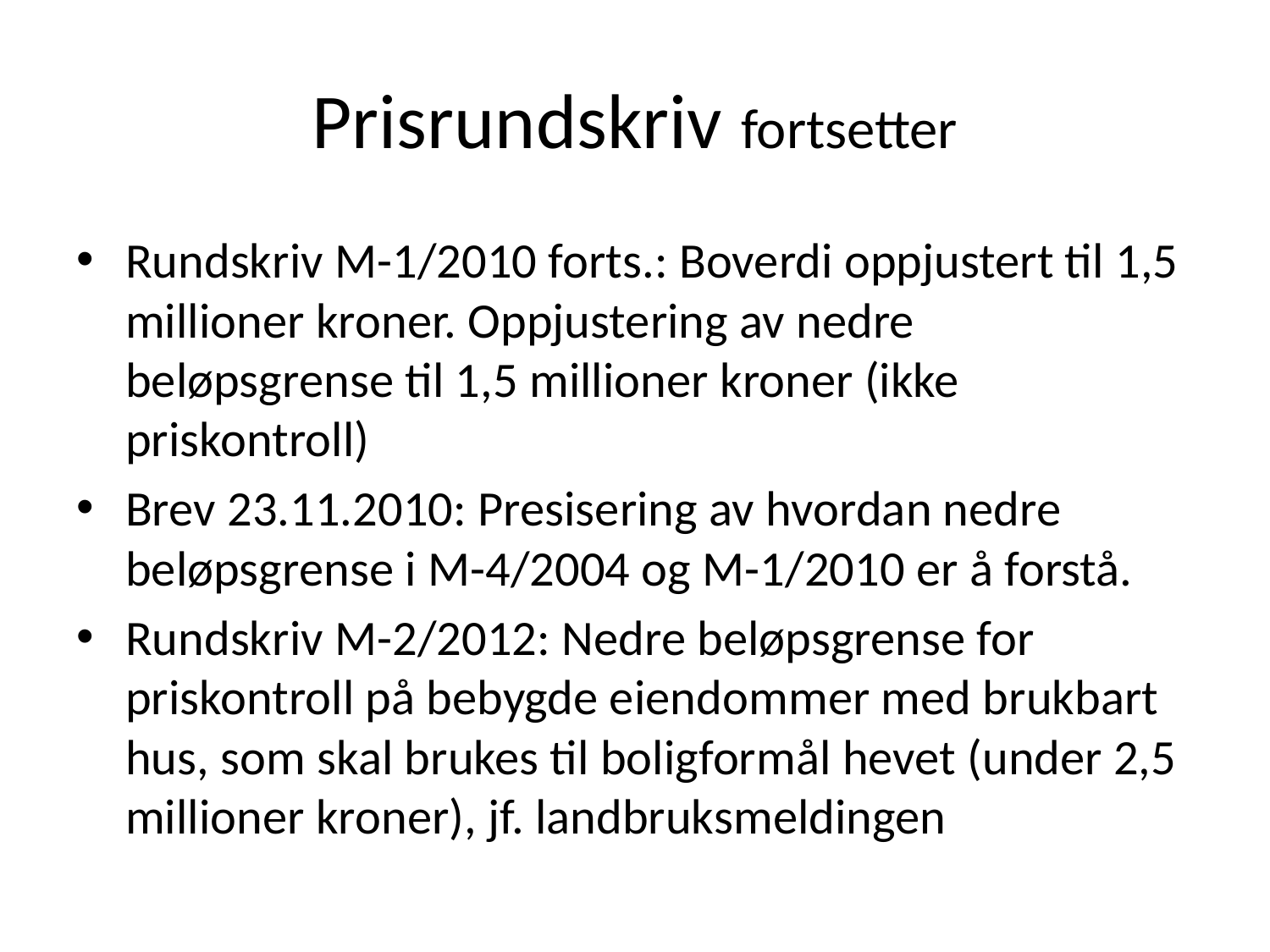

# Prisrundskriv fortsetter
Rundskriv M-1/2010 forts.: Boverdi oppjustert til 1,5 millioner kroner. Oppjustering av nedre beløpsgrense til 1,5 millioner kroner (ikke priskontroll)
Brev 23.11.2010: Presisering av hvordan nedre beløpsgrense i M-4/2004 og M-1/2010 er å forstå.
Rundskriv M-2/2012: Nedre beløpsgrense for priskontroll på bebygde eiendommer med brukbart hus, som skal brukes til boligformål hevet (under 2,5 millioner kroner), jf. landbruksmeldingen